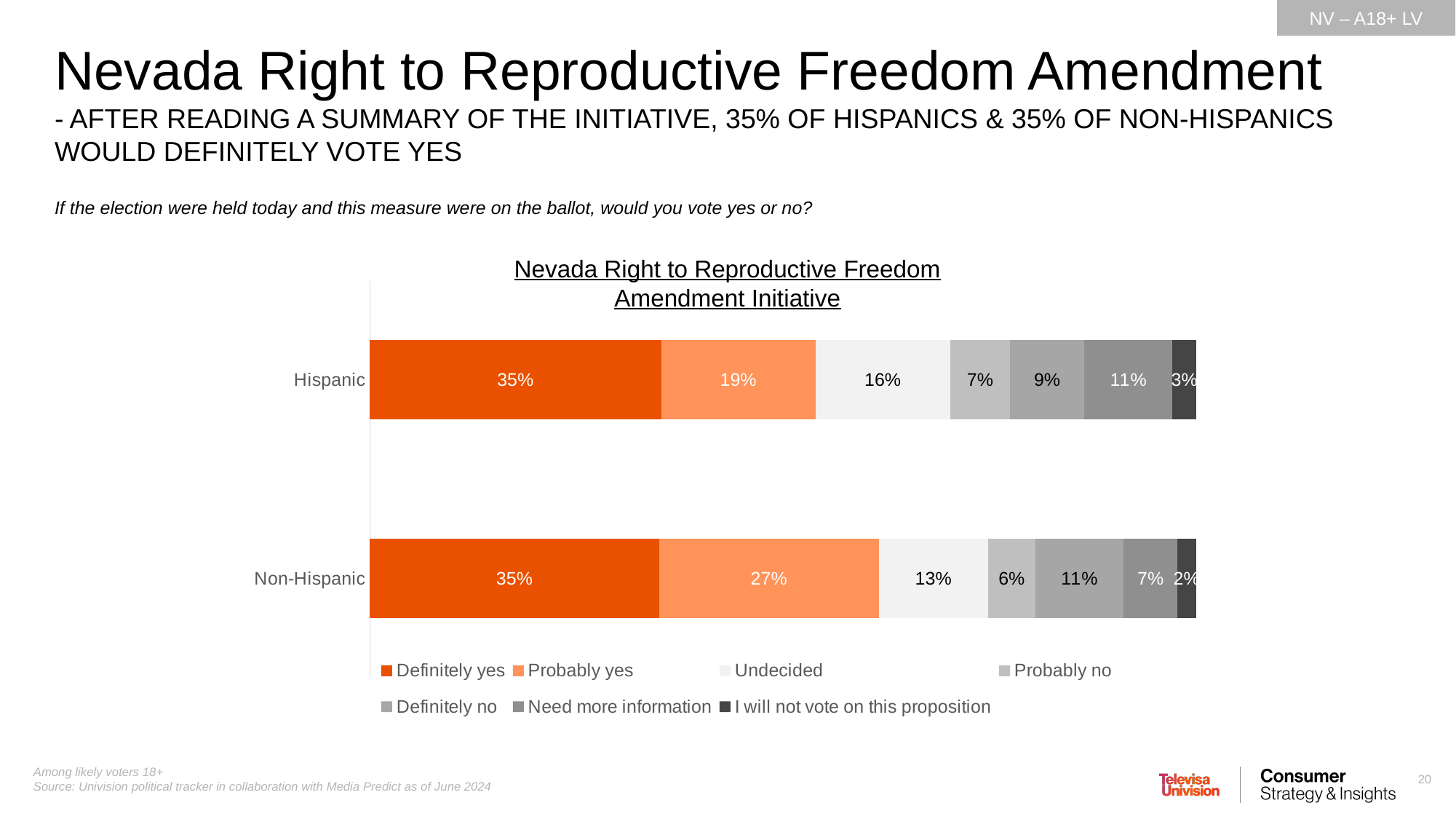

Nevada Right to Reproductive Freedom Amendment
- AFTER READING A SUMMARY OF THE INITIATIVE, 35% OF HISPANICS & 35% OF NON-HISPANICS WOULD DEFINITELY VOTE YES
If the election were held today and this measure were on the ballot, would you vote yes or no?
Nevada Right to Reproductive Freedom Amendment Initiative

### Chart

| Category | Definitely yes | Probably yes | Undecided | Probably no | Definitely no | Need more information | I will not vote on this proposition |
|---|---|---|---|---|---|---|---|
| Hispanic | 0.3525049898538914 | 0.1870223159760715 | 0.162713985708182 | 0.07279013876351559 | 0.08967245923149335 | 0.1069476362365641 | 0.02834847423028271 |
| Non-Hispanic | 0.349936749121894 | 0.2659549655030389 | 0.1325353434340346 | 0.05697621890094511 | 0.106945004131691 | 0.0650610420220861 | 0.02259067688630933 |